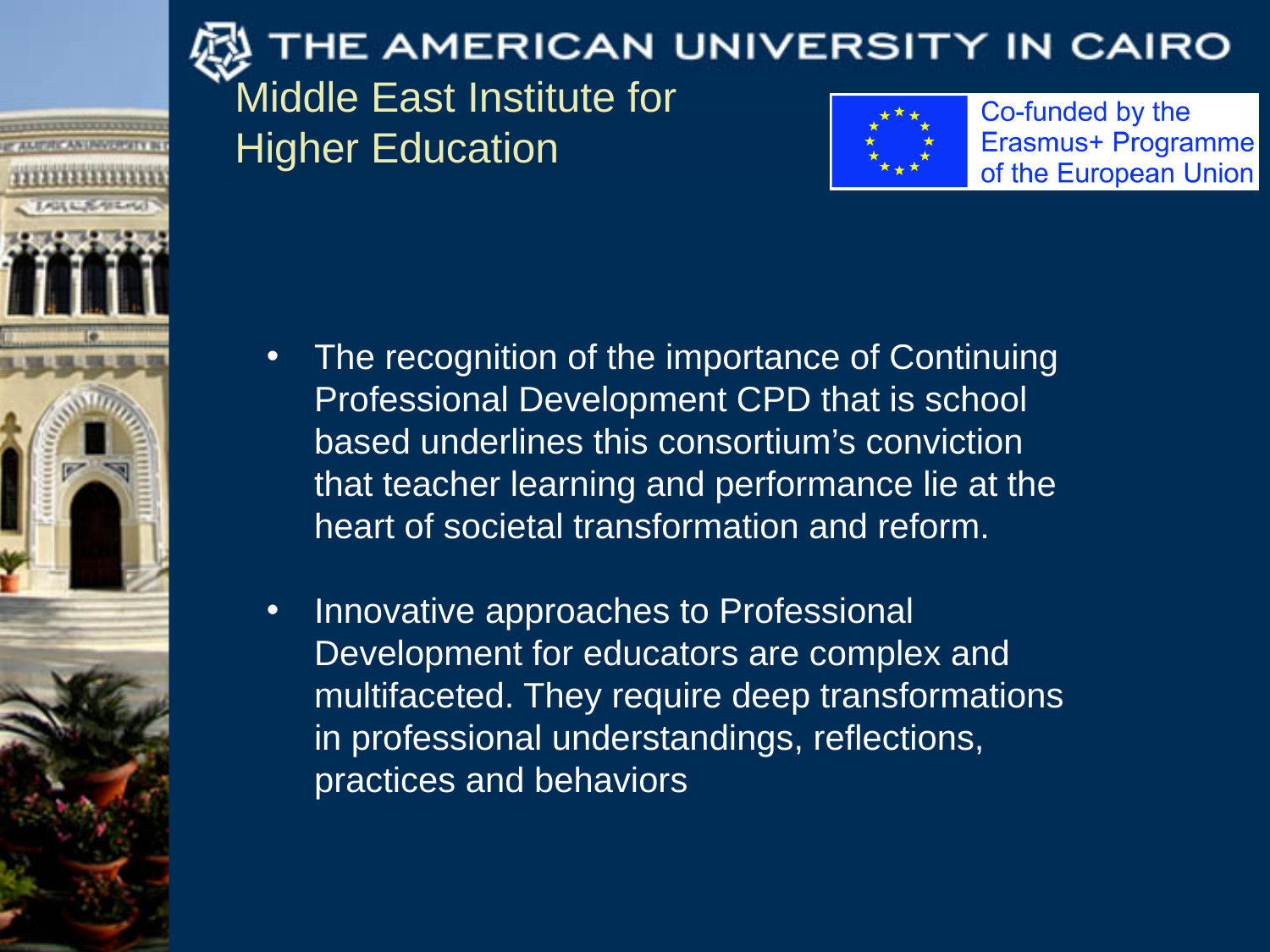

The recognition of the importance of Continuing Professional Development CPD that is school based underlines this consortium’s conviction that teacher learning and performance lie at the heart of societal transformation and reform.

Innovative approaches to Professional Development for educators are complex and multifaceted. They require deep transformations in professional understandings, reflections, practices and behaviors